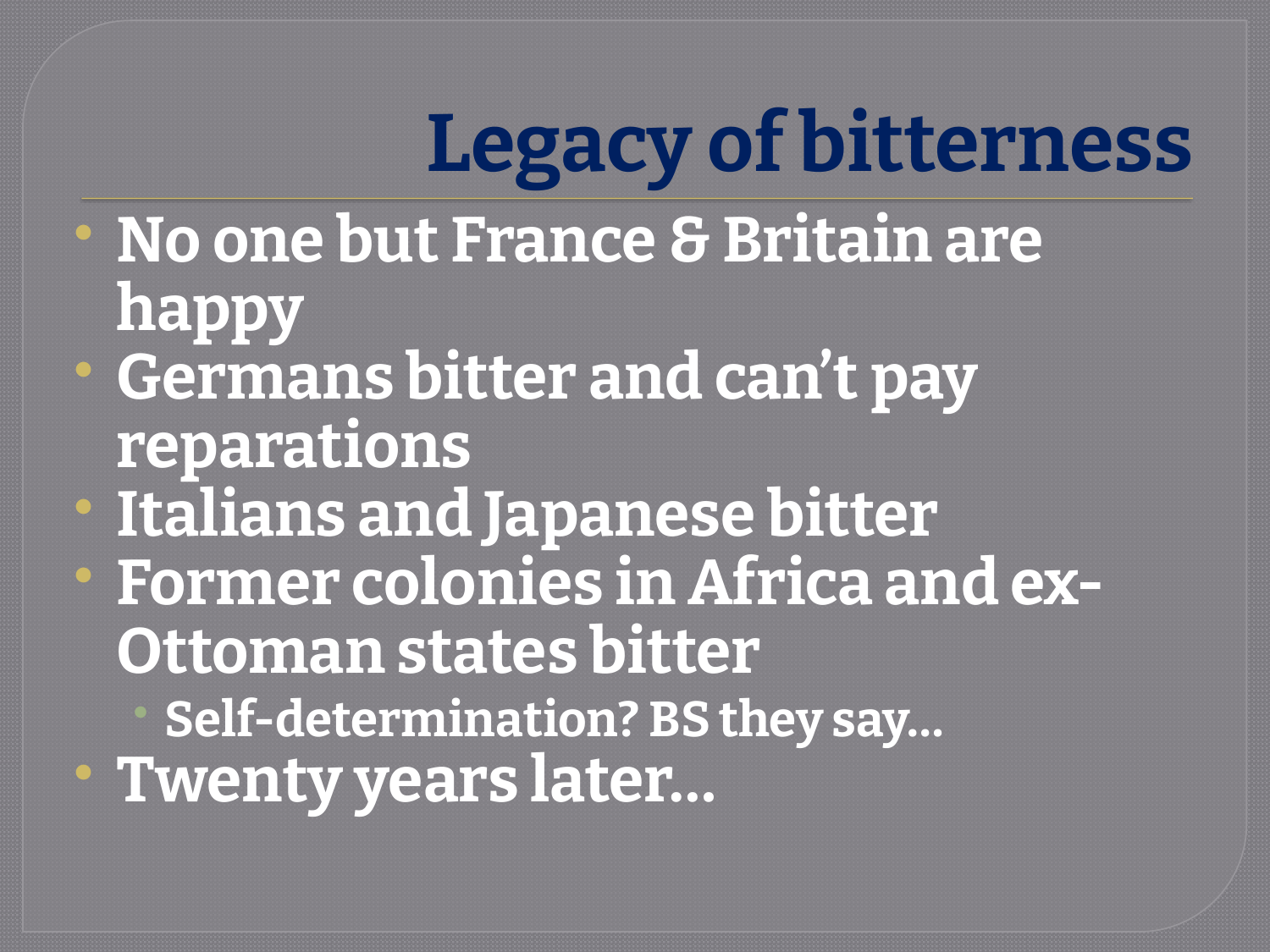

# Legacy of bitterness
No one but France & Britain are happy
Germans bitter and can’t pay reparations
Italians and Japanese bitter
Former colonies in Africa and ex-Ottoman states bitter
Self-determination? BS they say…
Twenty years later…